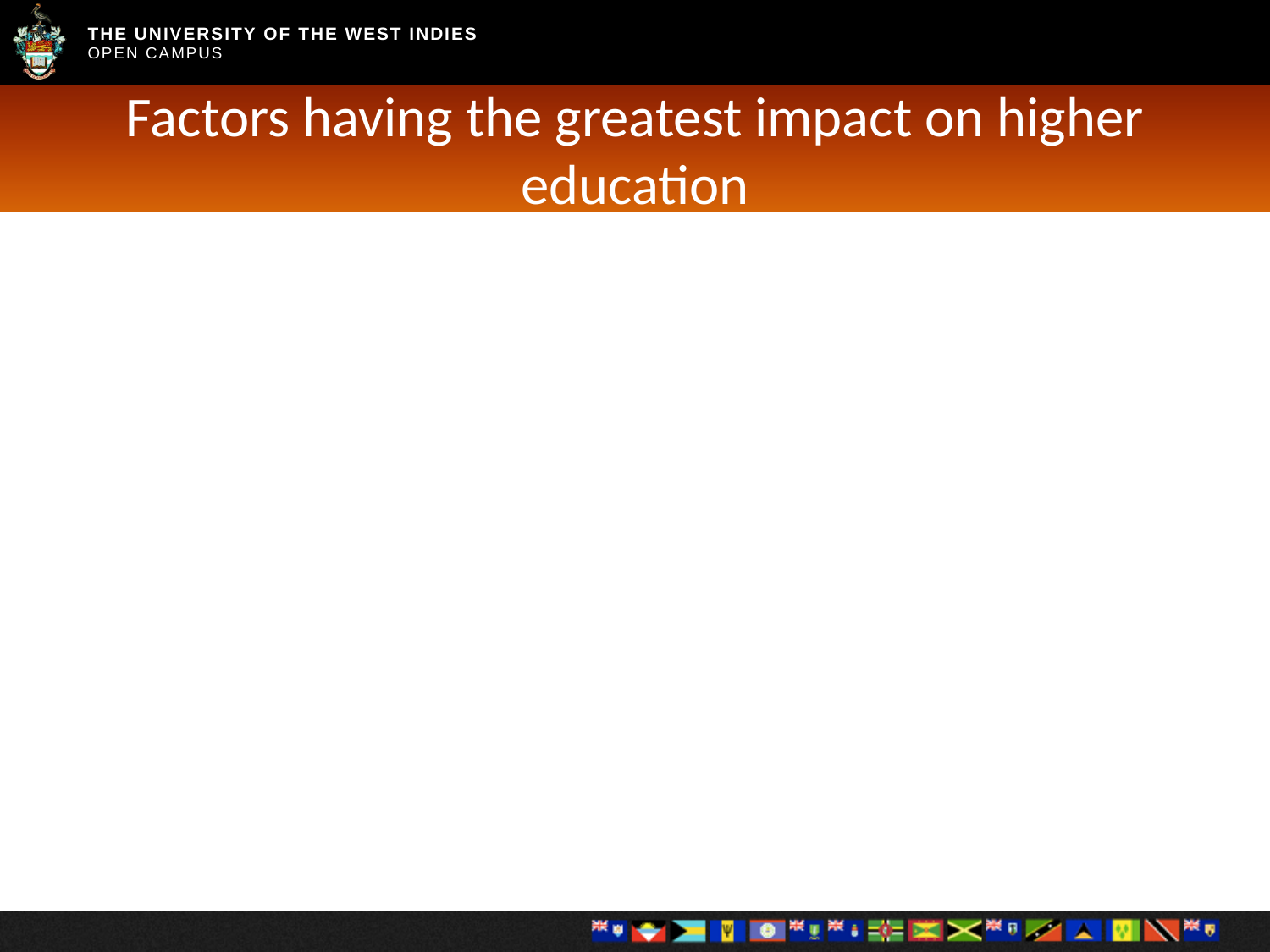

# Factors having the greatest impact on higher education